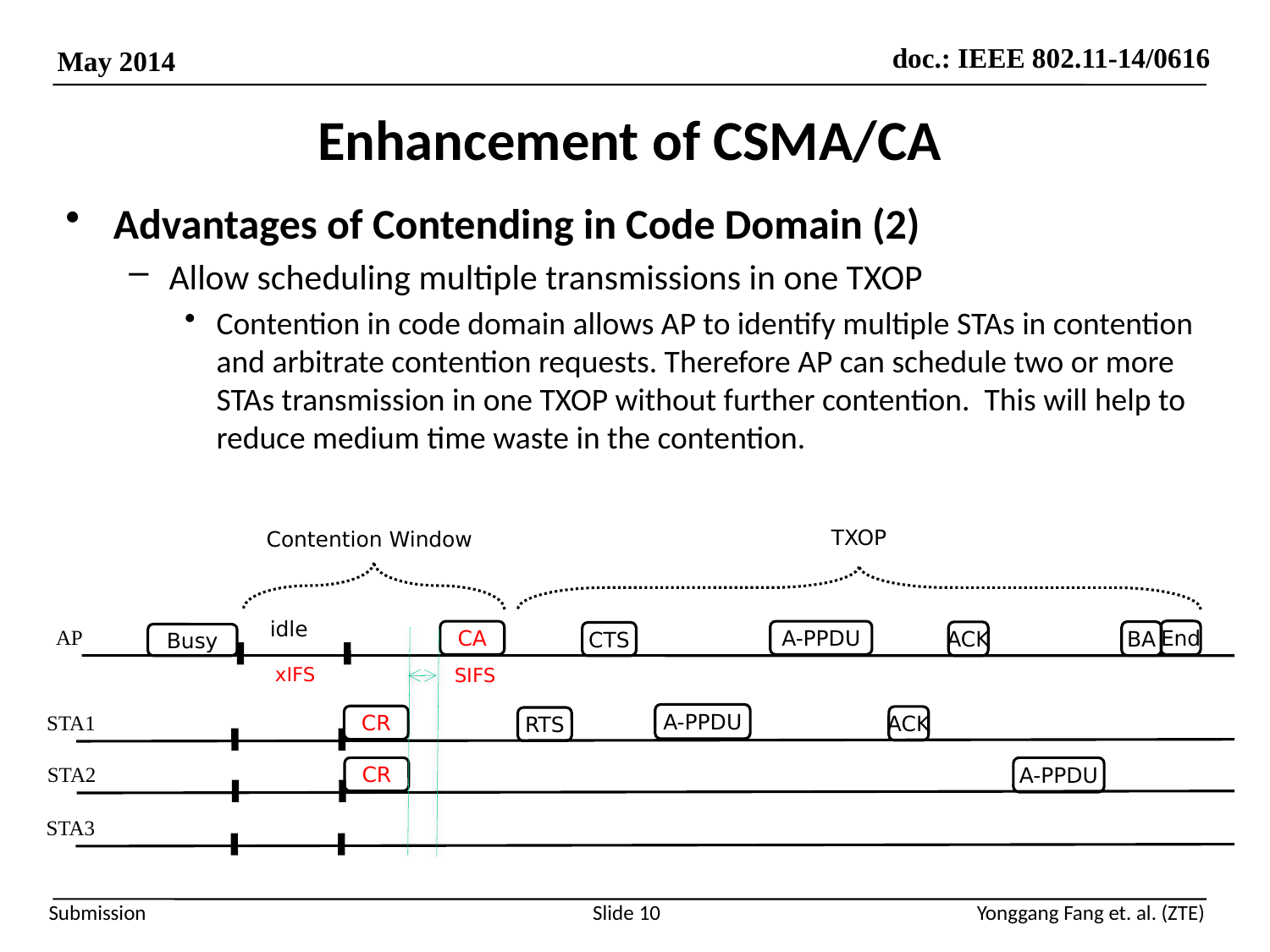

# Enhancement of CSMA/CA
Advantages of Contending in Code Domain (2)
Allow scheduling multiple transmissions in one TXOP
Contention in code domain allows AP to identify multiple STAs in contention and arbitrate contention requests. Therefore AP can schedule two or more STAs transmission in one TXOP without further contention.  This will help to  reduce medium time waste in the contention.

TXOP
Contention Window
idle
AP
End
A-PPDU
CA
BA
ACK
CTS
Busy

xIFS
SIFS
STA1
A-PPDU
CR
ACK
RTS

STA2
CR
A-PPDU

STA3

Slide 10